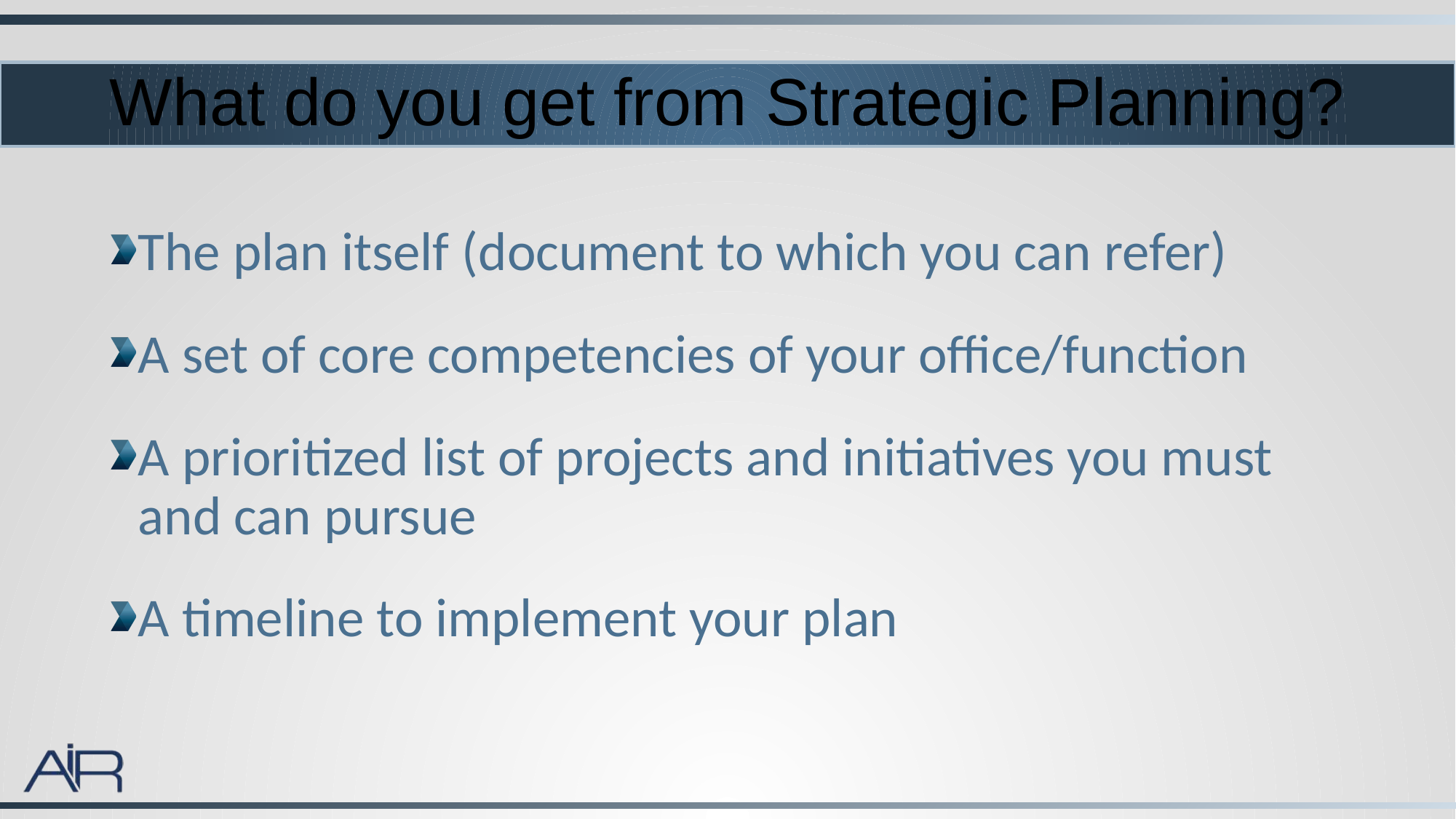

# What do you get from Strategic Planning?
The plan itself (document to which you can refer)

A set of core competencies of your office/function

A prioritized list of projects and initiatives you must and can pursue

A timeline to implement your plan